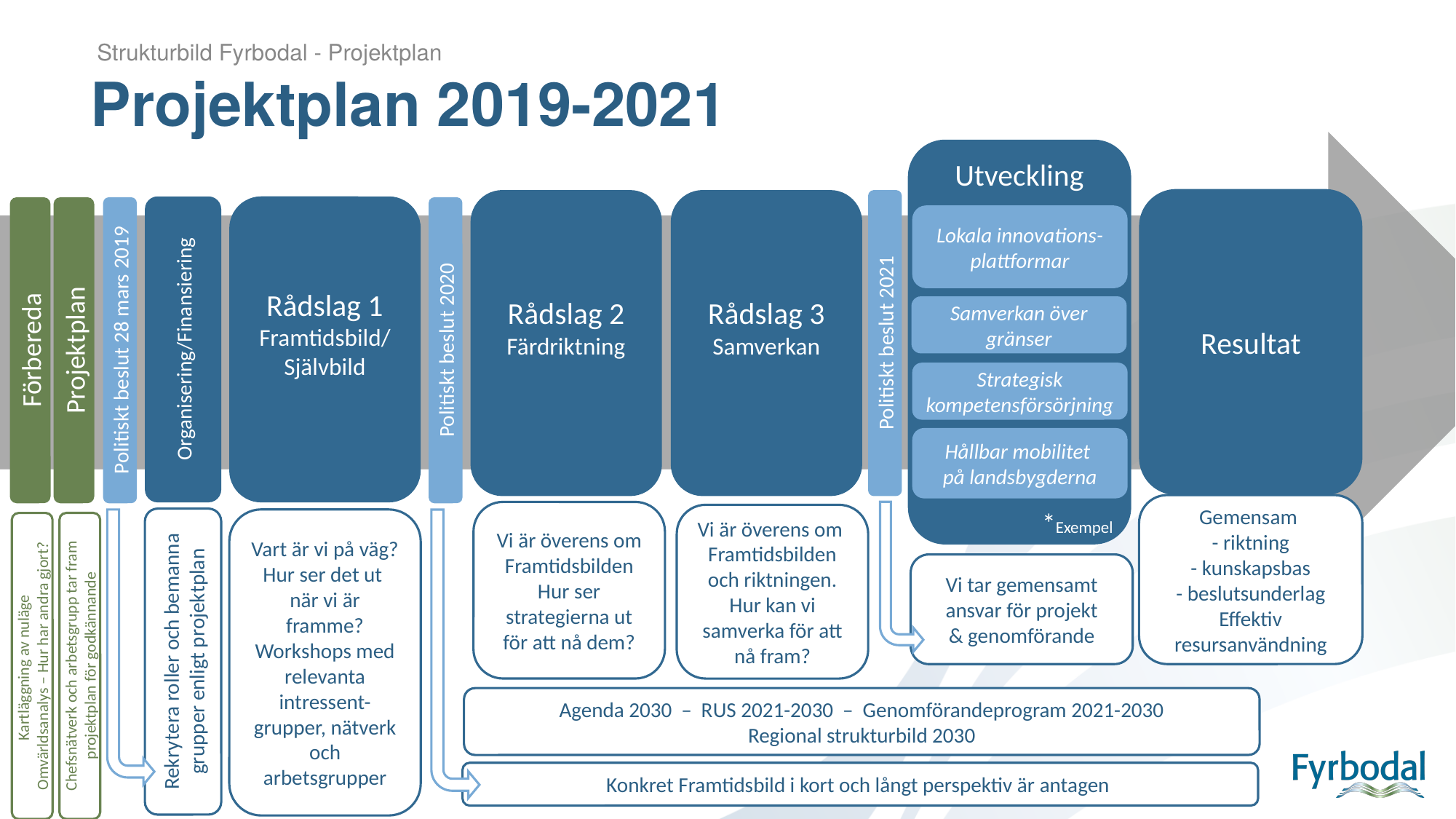

Strukturbild Fyrbodal - Projektplan
# Projektplan 2019-2021

Utveckling
Lokala innovations-plattformar
Samverkan över gränser
Strategisk kompetensförsörjning
Hållbar mobilitet
på landsbygderna
Resultat
Rådslag 2
Färdriktning

Rådslag 3
Samverkan

Politiskt beslut 2021
Organisering/Finansiering
Rådslag 1
Framtidsbild/
Självbild

Politiskt beslut 28 mars 2019
Politiskt beslut 2020
Förbereda
Projektplan

Gemensam
- riktning
- kunskapsbas
- beslutsunderlag
Effektiv resursanvändning

*Exempel

Vi är överens om Framtidsbilden
Hur ser strategierna ut för att nå dem?
Vi är överens om
Framtidsbilden och riktningen.
Hur kan vi samverka för att nå fram?
Rekrytera roller och bemanna grupper enligt projektplan

Vart är vi på väg? Hur ser det ut  när vi är framme?
Workshops med relevanta intressent-grupper, nätverk och arbetsgrupper

Chefsnätverk och arbetsgrupp tar fram projektplan för godkännande
Kartläggning av nuläge
Omvärldsanalys – Hur har andra gjort?
Vi tar gemensamt ansvar för projekt
& genomförande
Agenda 2030  –  RUS 2021-2030  –  Genomförandeprogram 2021-2030
Regional strukturbild 2030
Konkret Framtidsbild i kort och långt perspektiv är antagen